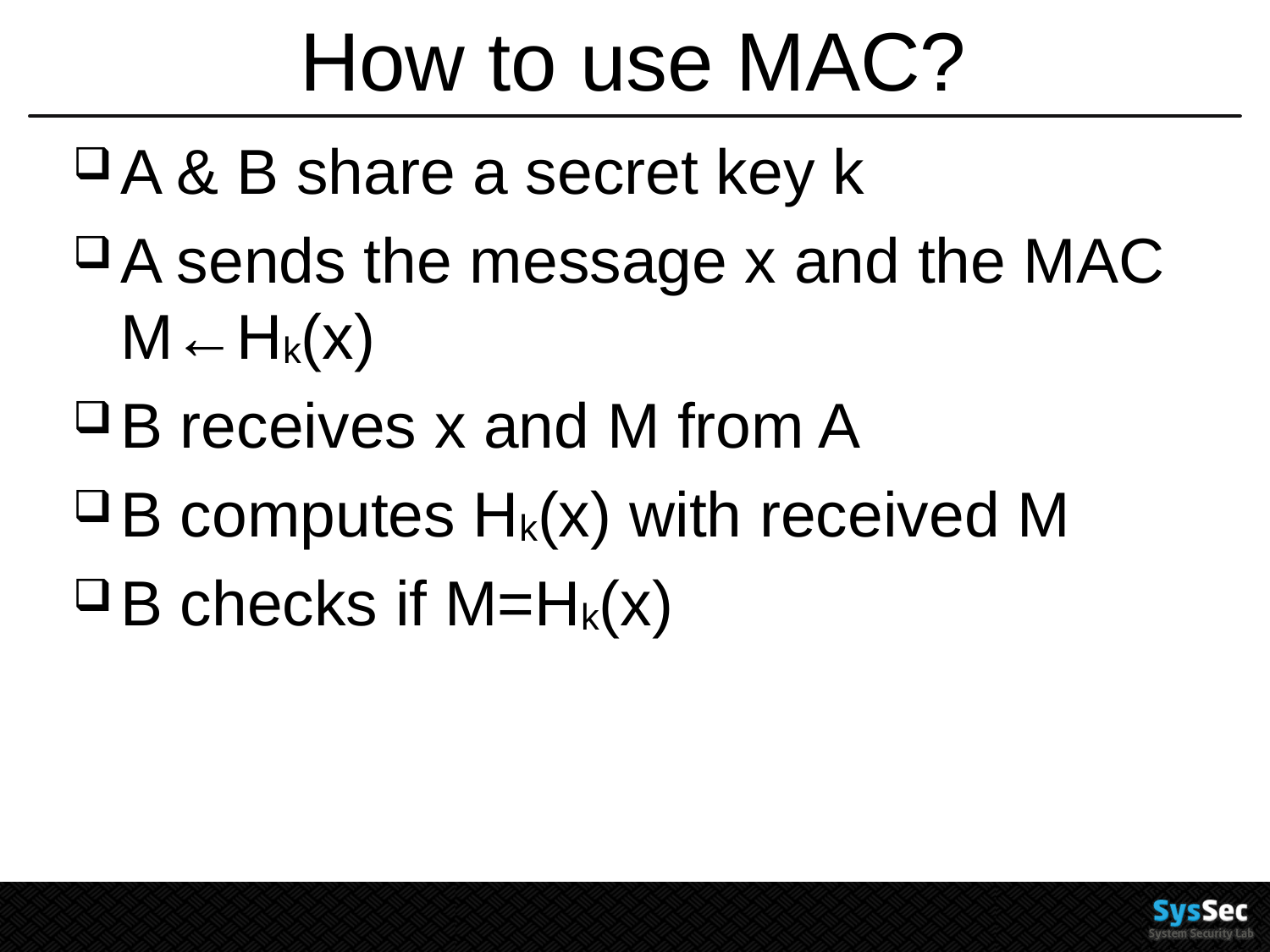

# How to use MAC?
A & B share a secret key k
A sends the message x and the MAC M←Hk(x)
B receives x and M from A
B computes Hk(x) with received M
B checks if M=Hk(x)